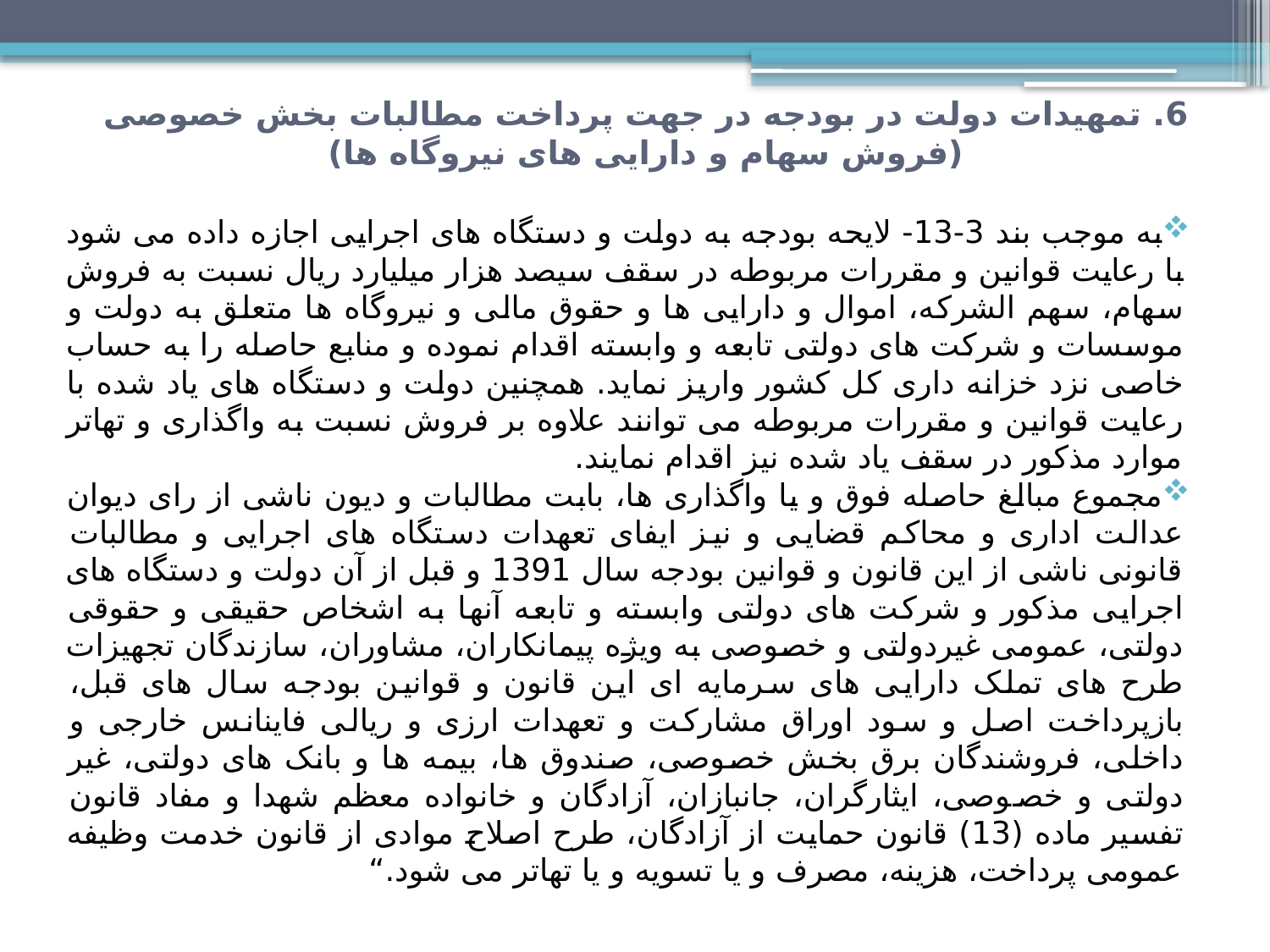

6. تمهیدات دولت در بودجه در جهت پرداخت مطالبات بخش خصوصی
(فروش سهام و دارایی های نیروگاه ها)
به موجب بند 3-13- لایحه بودجه به دولت و دستگاه های اجرایی اجازه داده می شود با رعایت قوانین و مقررات مربوطه در سقف سیصد هزار میلیارد ریال نسبت به فروش سهام، سهم الشرکه، اموال و دارایی ها و حقوق مالی و نیروگاه ها متعلق به دولت و موسسات و شرکت های دولتی تابعه و وابسته اقدام نموده و منابع حاصله را به حساب خاصی نزد خزانه داری کل کشور واریز نماید. همچنین دولت و دستگاه های یاد شده با رعایت قوانین و مقررات مربوطه می توانند علاوه بر فروش نسبت به واگذاری و تهاتر موارد مذکور در سقف یاد شده نیز اقدام نمایند.
مجموع مبالغ حاصله فوق و یا واگذاری ها، بابت مطالبات و دیون ناشی از رای دیوان عدالت اداری و محاکم قضایی و نیز ایفای تعهدات دستگاه های اجرایی و مطالبات قانونی ناشی از این قانون و قوانین بودجه سال 1391 و قبل از آن دولت و دستگاه های اجرایی مذکور و شرکت های دولتی وابسته و تابعه آنها به اشخاص حقیقی و حقوقی دولتی، عمومی غیردولتی و خصوصی به ویژه پیمانکاران، مشاوران، سازندگان تجهیزات طرح های تملک دارایی های سرمایه ای این قانون و قوانین بودجه سال های قبل، بازپرداخت اصل و سود اوراق مشارکت و تعهدات ارزی و ریالی فاینانس خارجی و داخلی، فروشندگان برق بخش خصوصی، صندوق ها، بیمه ها و بانک های دولتی، غیر دولتی و خصوصی، ایثارگران، جانبازان، آزادگان و خانواده معظم شهدا و مفاد قانون تفسیر ماده (13) قانون حمایت از آزادگان، طرح اصلاح موادی از قانون خدمت وظیفه عمومی پرداخت، هزینه، مصرف و یا تسویه و یا تهاتر می شود.“